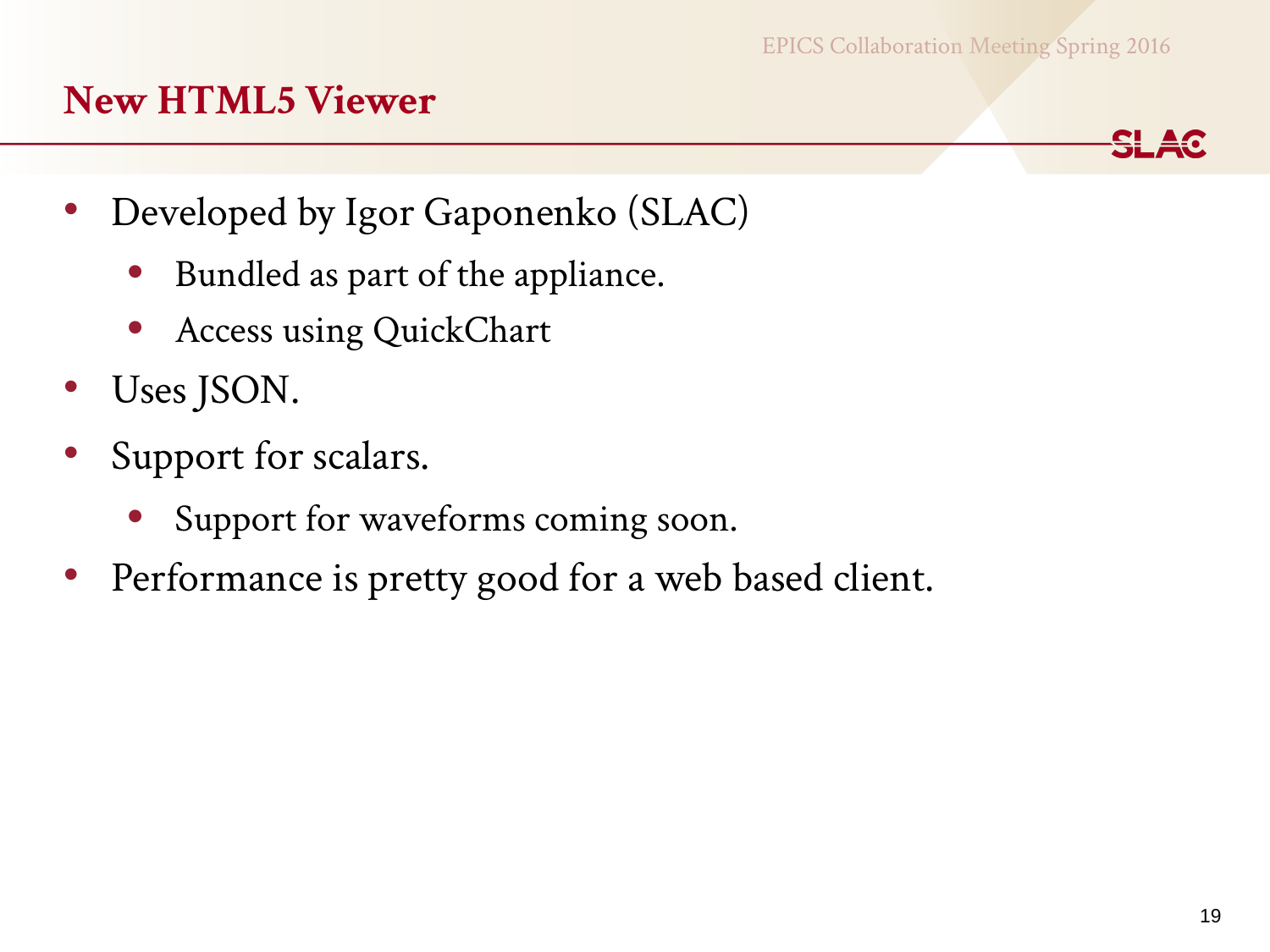

# New HTML5 Viewer
Developed by Igor Gaponenko (SLAC)
Bundled as part of the appliance.
Access using QuickChart
Uses JSON.
Support for scalars.
Support for waveforms coming soon.
Performance is pretty good for a web based client.
19